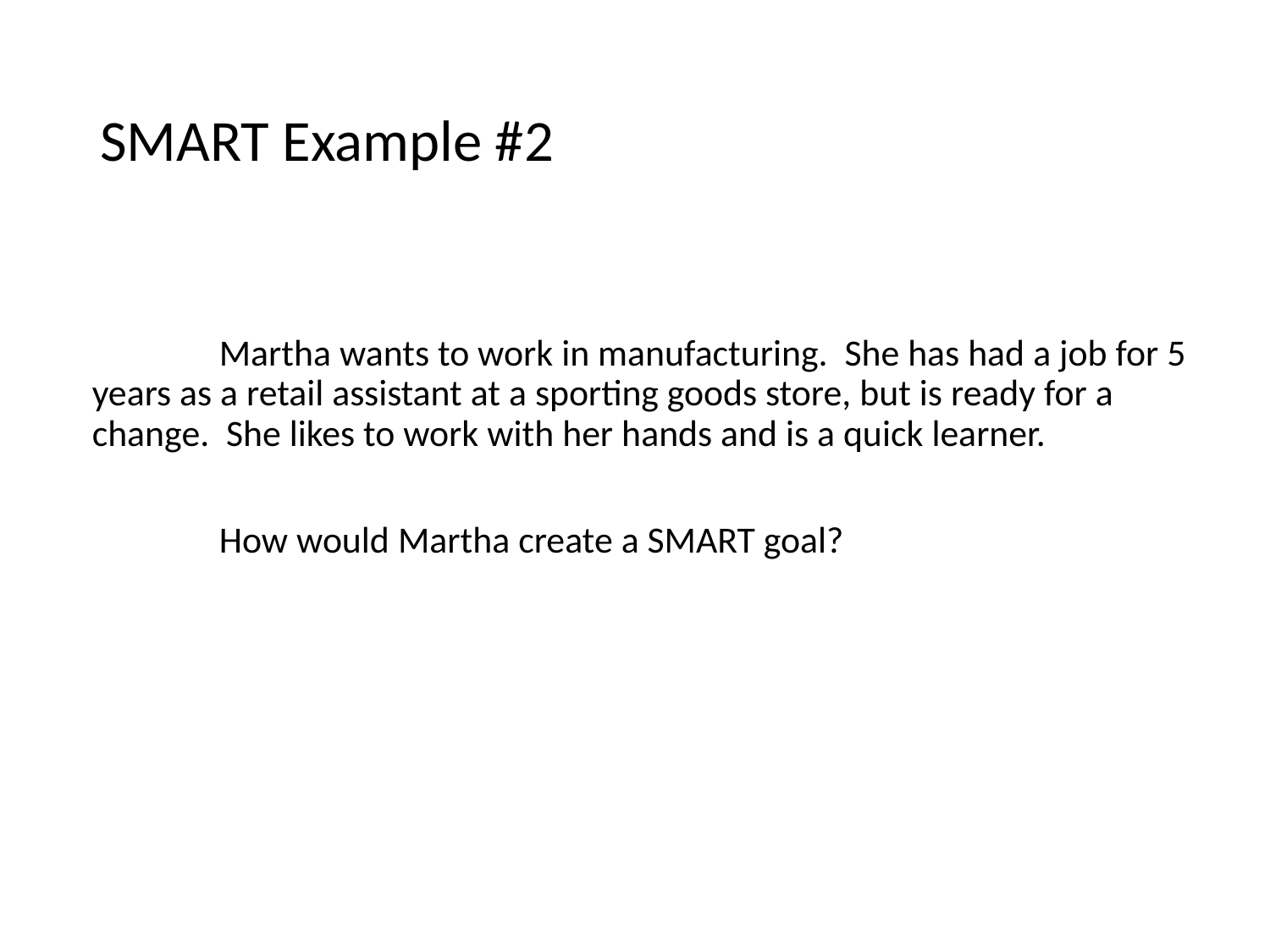

# SMART Example #2
	Martha wants to work in manufacturing.  She has had a job for 5 years as a retail assistant at a sporting goods store, but is ready for a change.  She likes to work with her hands and is a quick learner.

	How would Martha create a SMART goal?